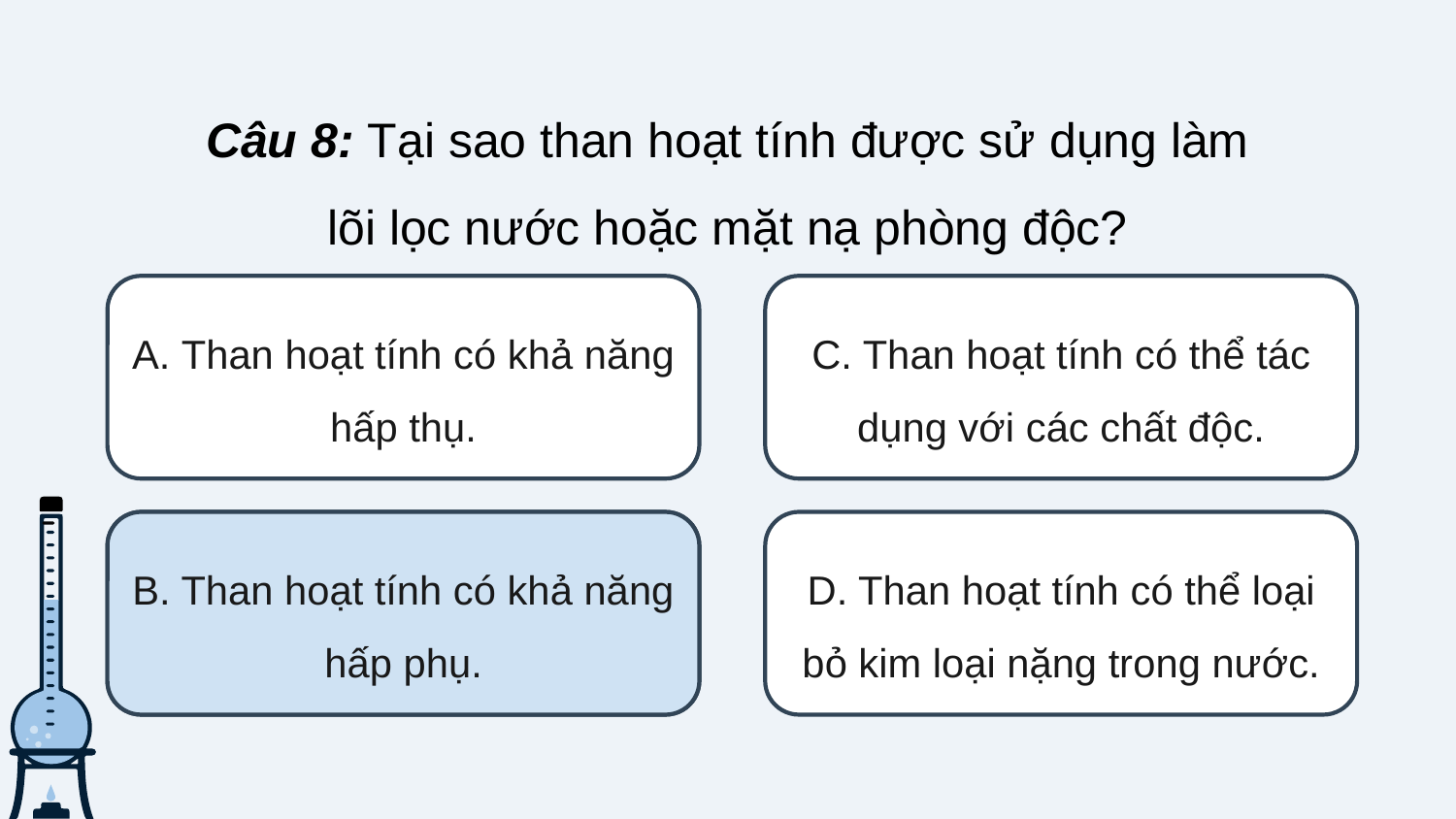

Câu 8: Tại sao than hoạt tính được sử dụng làm lõi lọc nước hoặc mặt nạ phòng độc?
A. Than hoạt tính có khả năng hấp thụ.
C. Than hoạt tính có thể tác dụng với các chất độc.
B. Than hoạt tính có khả năng hấp phụ.
B. Than hoạt tính có khả năng hấp phụ.
D. Than hoạt tính có thể loại bỏ kim loại nặng trong nước.